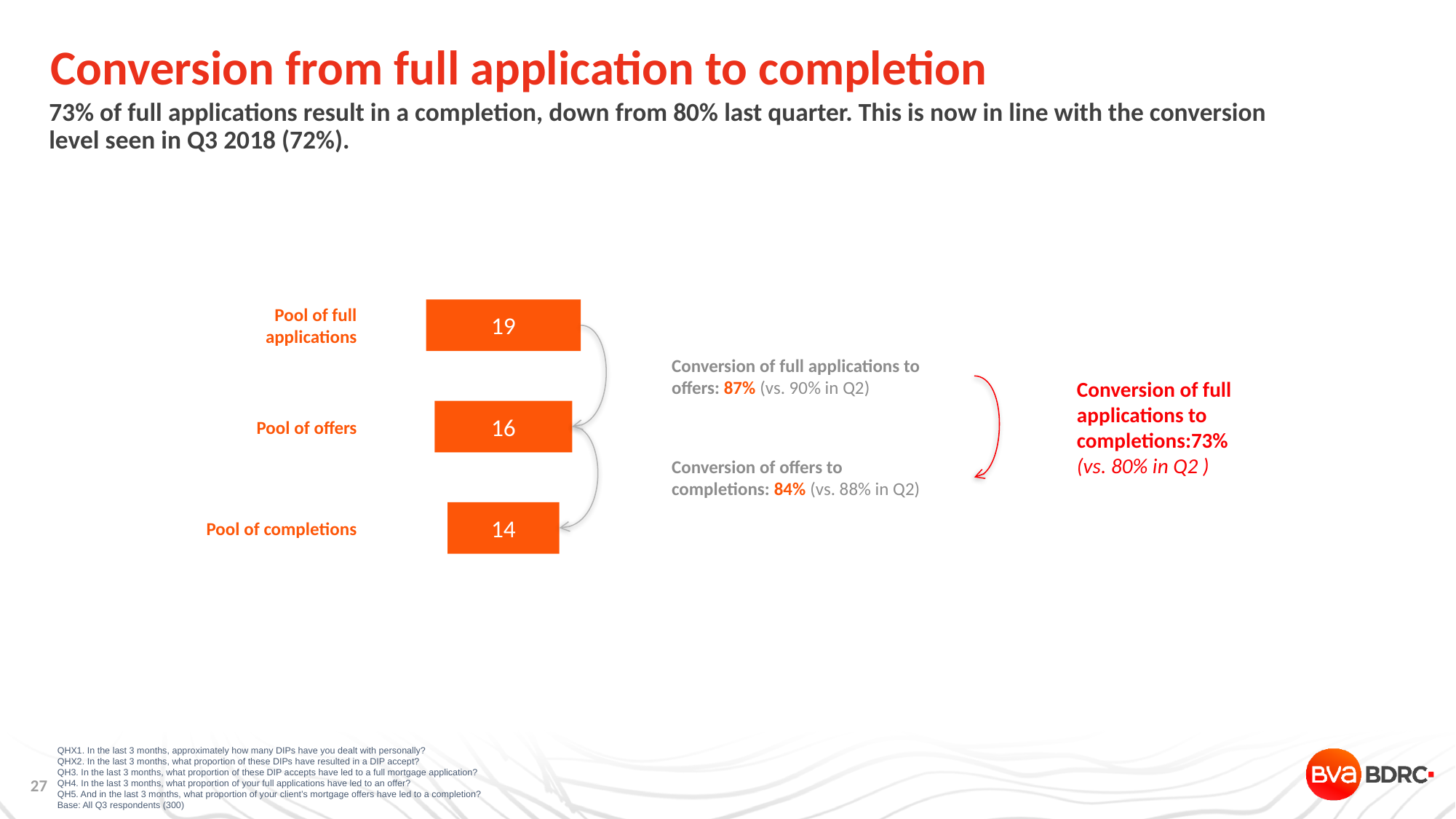

# Conversion from full application to completion
73% of full applications result in a completion, down from 80% last quarter. This is now in line with the conversion level seen in Q3 2018 (72%).
Pool of full applications
Pool of offers
Pool of completions
19
Conversion of full applications to offers: 87% (vs. 90% in Q2)
Conversion of offers to
completions: 84% (vs. 88% in Q2)
16
Conversion of full applications to completions:73%
(vs. 80% in Q2 )
14
QHX1. In the last 3 months, approximately how many DIPs have you dealt with personally?
QHX2. In the last 3 months, what proportion of these DIPs have resulted in a DIP accept?
QH3. In the last 3 months, what proportion of these DIP accepts have led to a full mortgage application?
QH4. In the last 3 months, what proportion of your full applications have led to an offer?
QH5. And in the last 3 months, what proportion of your client’s mortgage offers have led to a completion?
Base: All Q3 respondents (300)